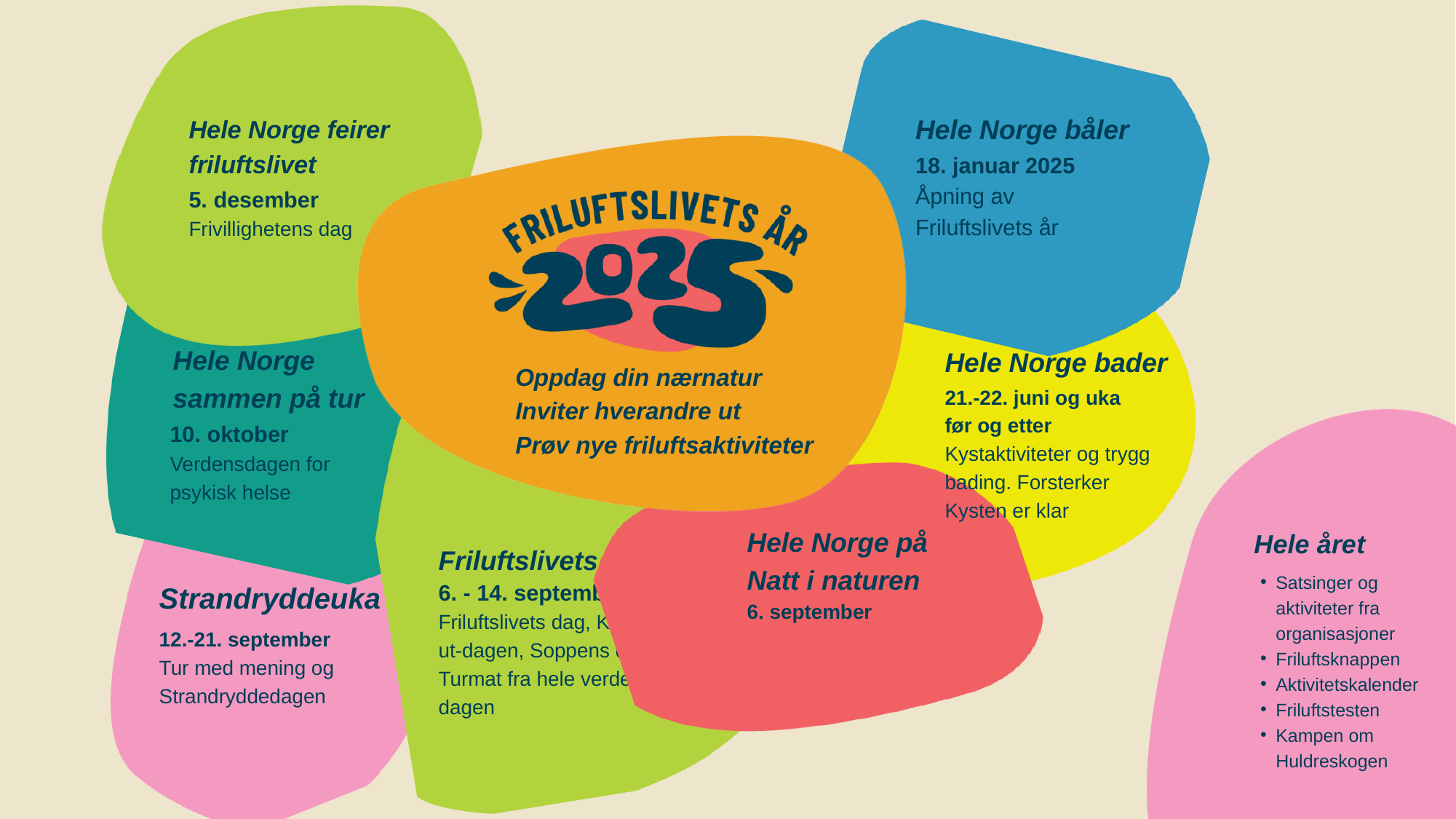

Hele Norge båler
Hele Norge feirer friluftslivet

18. januar 2025
Åpning av
Friluftslivets år

5. desember
Frivillighetens dag

Hele Norge sammen på tur
10. oktober
Verdensdagen for psykisk helse
Hele Norge bader

Oppdag din nærnatur
Inviter hverandre ut
Prøv nye friluftsaktiviteter

21.-22. juni og uka før og etter
Kystaktiviteter og trygg bading. Forsterker Kysten er klar

Hele Norge på
Natt i naturen
Hele året
Satsinger og aktiviteter fra organisasjoner
Friluftsknappen
Aktivitetskalender
Friluftstesten
Kampen om Huldreskogen

 Strandryddeuka
Friluftslivets uke
6. - 14. september
Friluftslivets dag, Kom deg ut-dagen, Soppens dag, Turmat fra hele verden-dagen
6. september

12.-21. september
Tur med mening og Strandryddedagen